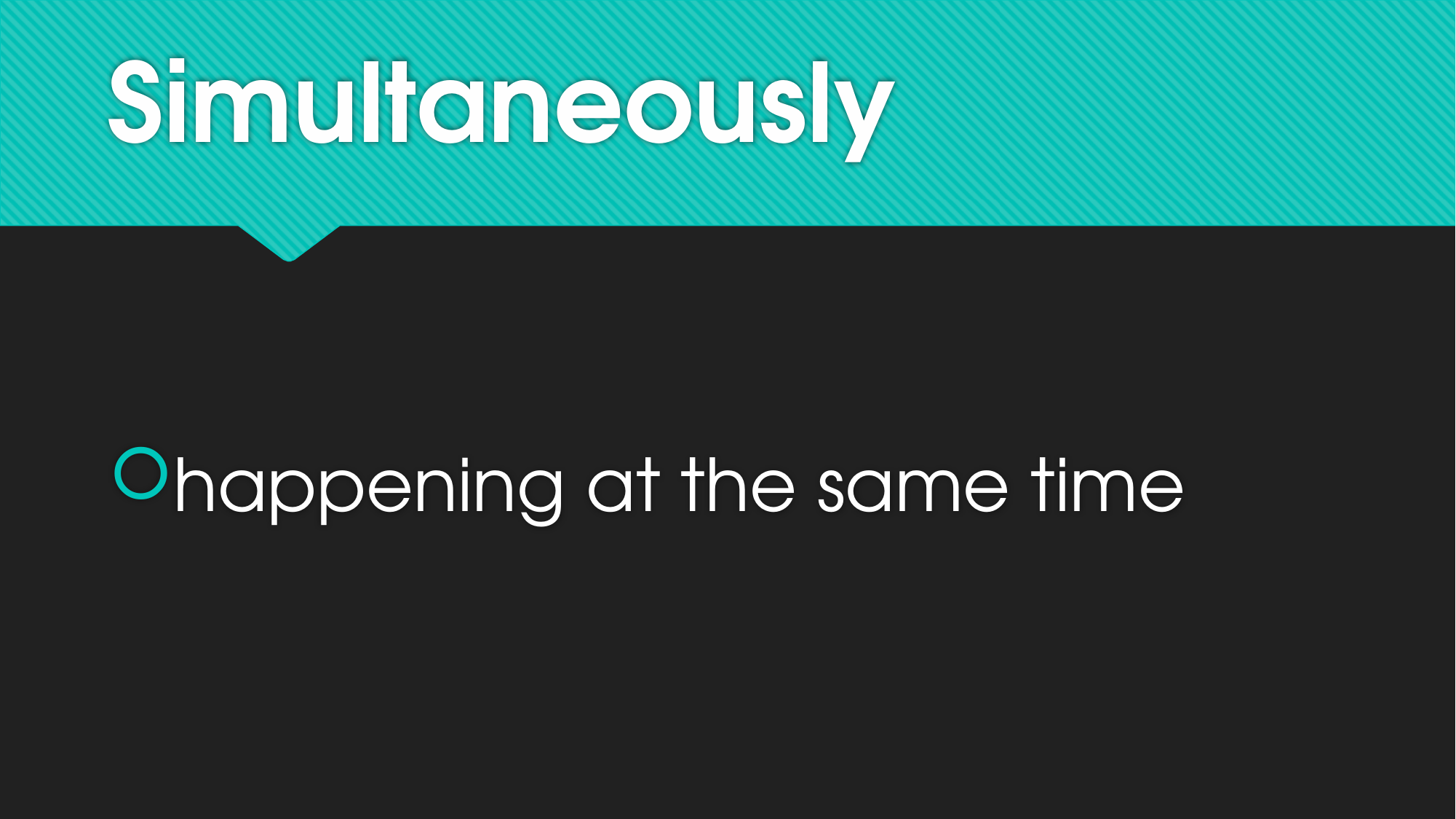

# Simultaneously
happening at the same time